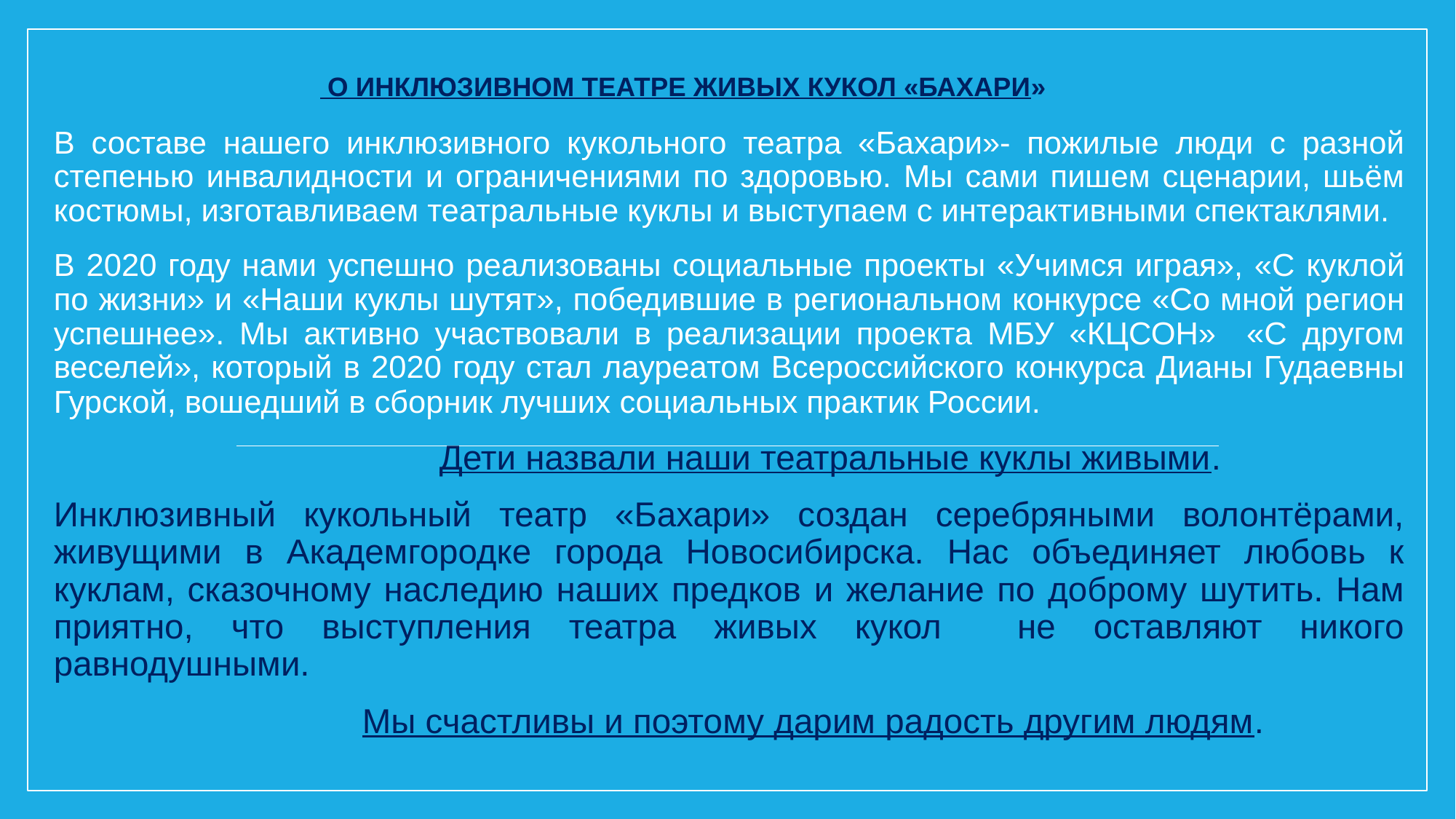

# о инклюзивном театре живых кукол «Бахари»
В составе нашего инклюзивного кукольного театра «Бахари»- пожилые люди с разной степенью инвалидности и ограничениями по здоровью. Мы сами пишем сценарии, шьём костюмы, изготавливаем театральные куклы и выступаем с интерактивными спектаклями.
В 2020 году нами успешно реализованы социальные проекты «Учимся играя», «С куклой по жизни» и «Наши куклы шутят», победившие в региональном конкурсе «Со мной регион успешнее». Мы активно участвовали в реализации проекта МБУ «КЦСОН»  «С другом веселей», который в 2020 году стал лауреатом Всероссийского конкурса Дианы Гудаевны Гурской, вошедший в сборник лучших социальных практик России.
                                        Дети назвали наши театральные куклы живыми.
Инклюзивный кукольный театр «Бахари» создан серебряными волонтёрами, живущими в Академгородке города Новосибирска. Нас объединяет любовь к куклам, сказочному наследию наших предков и желание по доброму шутить. Нам приятно, что выступления театра живых кукол  не оставляют никого равнодушными.
                                Мы счастливы и поэтому дарим радость другим людям.